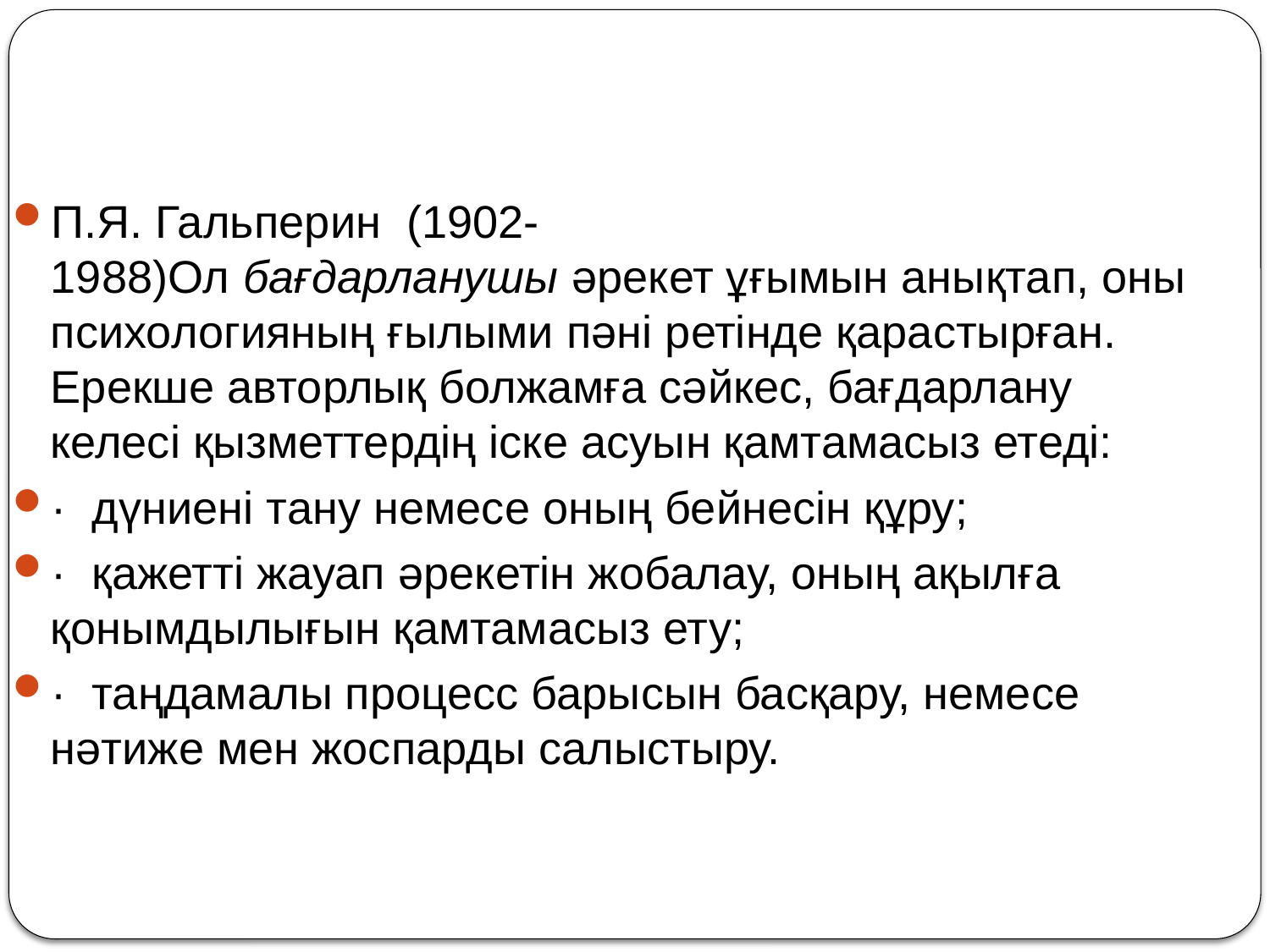

#
П.Я. Гальперин  (1902-1988)Ол бағдарланушы әрекет ұғымын анықтап, оны психологияның ғылыми пәні ретінде қарастырған. Ерекше авторлық болжамға сәйкес, бағдарлану келесі қызметтердің іске асуын қамтамасыз етеді:
·  дүниені тану немесе оның бейнесін құру;
·  қажетті жауап әрекетін жобалау, оның ақылға қонымдылығын қамтамасыз ету;
·  таңдамалы процесс барысын басқару, немесе нәтиже мен жоспарды салыстыру.